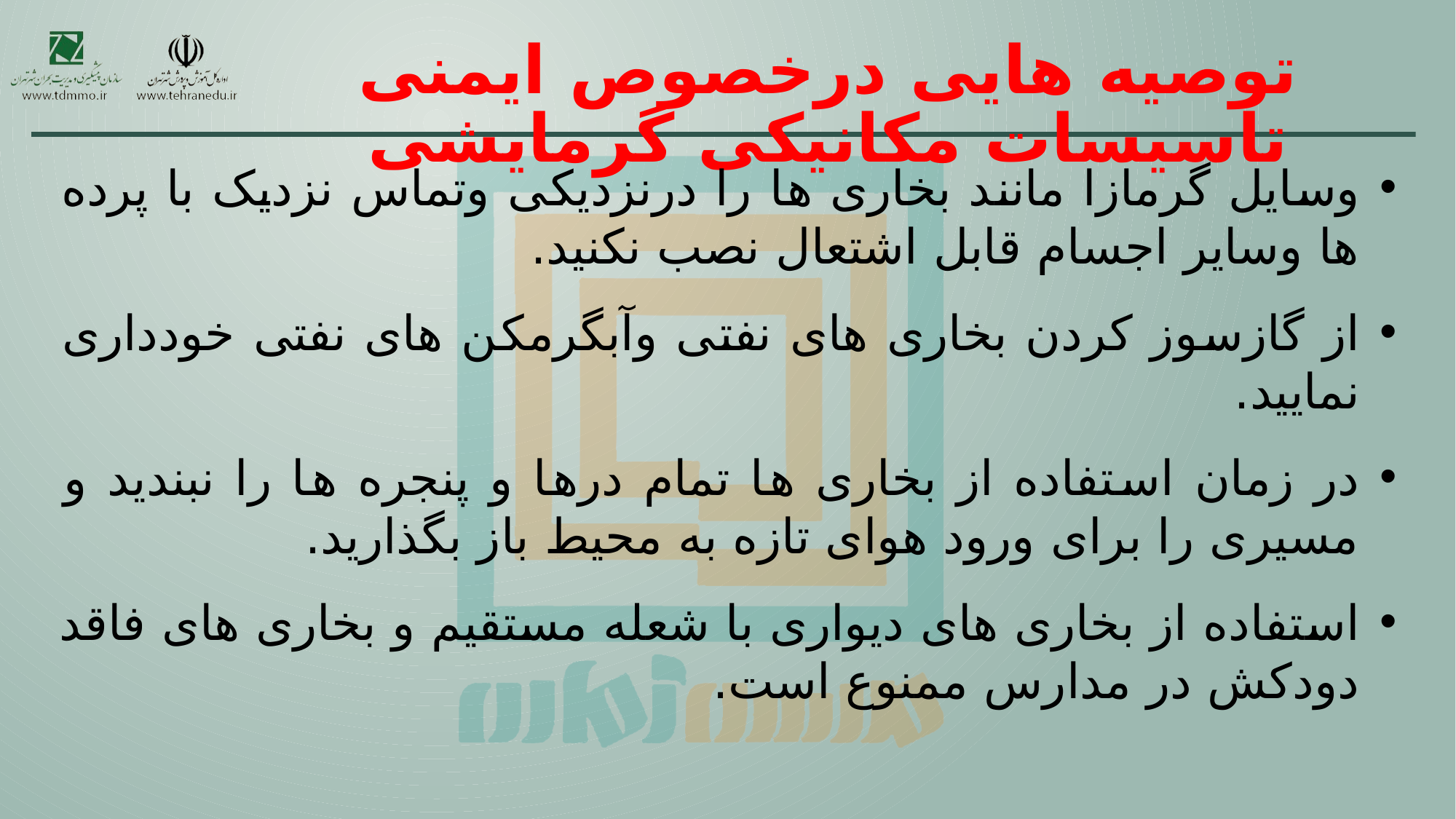

# توصیه هایی درخصوص ایمنی تاسیسات مکانیکی گرمایشی
وسایل گرمازا مانند بخاری ها را درنزدیکی وتماس نزدیک با پرده ها وسایر اجسام قابل اشتعال نصب نکنید.
از گازسوز کردن بخاری های نفتی وآبگرمکن های نفتی خودداری نمایید.
در زمان استفاده از بخاری ها تمام درها و پنجره ها را نبندید و مسیری را برای ورود هوای تازه به محیط باز بگذارید.
استفاده از بخاری های دیواری با شعله مستقیم و بخاری های فاقد دودکش در مدارس ممنوع است.